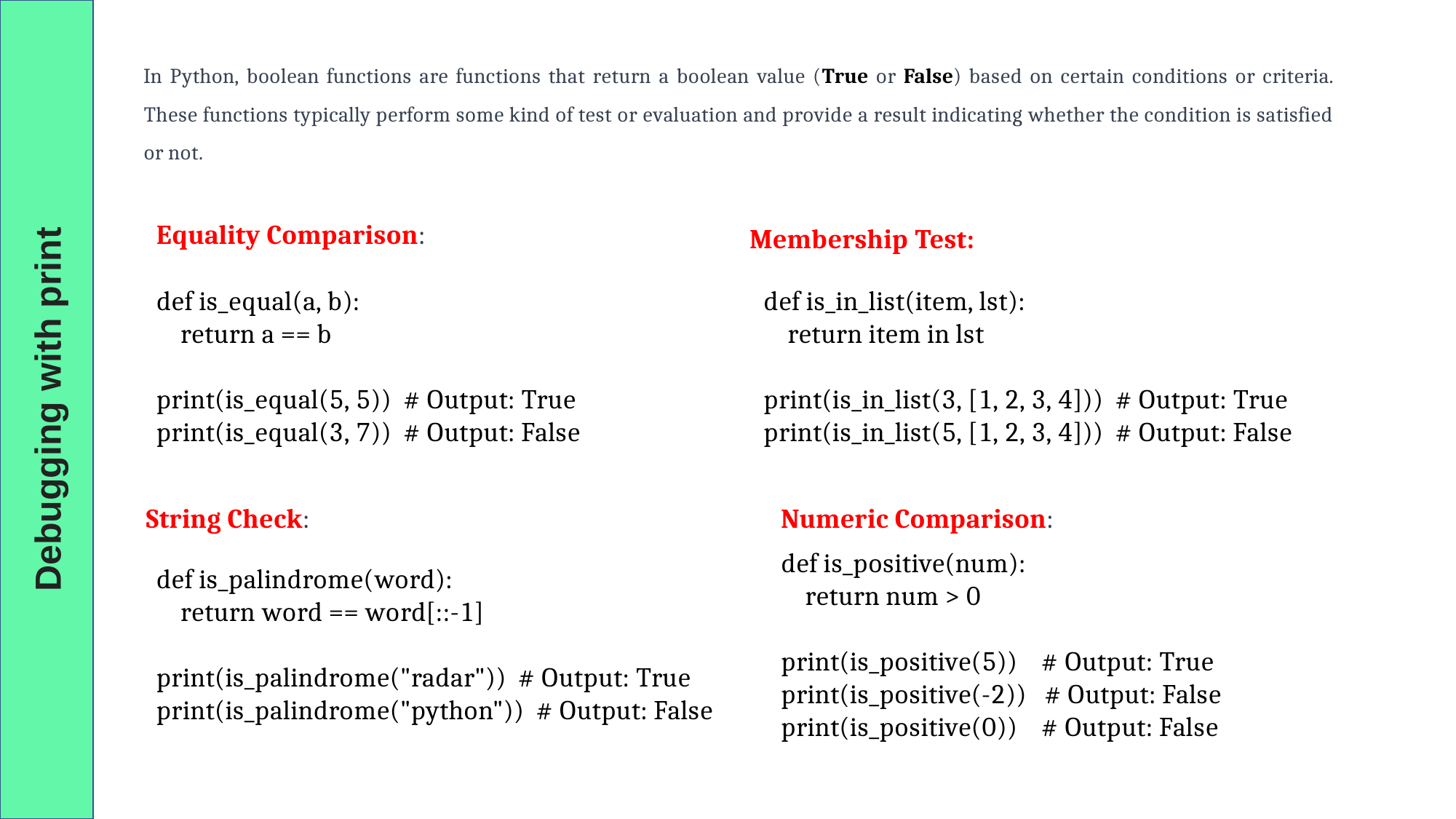

Debugging with print
In Python, boolean functions are functions that return a boolean value (True or False) based on certain conditions or criteria. These functions typically perform some kind of test or evaluation and provide a result indicating whether the condition is satisfied or not.

Equality Comparison:
Membership Test:
def is_equal(a, b):
    return a == b

print(is_equal(5, 5))  # Output: True
print(is_equal(3, 7))  # Output: False
def is_in_list(item, lst):
    return item in lst

print(is_in_list(3, [1, 2, 3, 4]))  # Output: True
print(is_in_list(5, [1, 2, 3, 4]))  # Output: False
String Check:
Numeric Comparison:
def is_positive(num):
    return num > 0

print(is_positive(5))    # Output: True
print(is_positive(-2))   # Output: False
print(is_positive(0))    # Output: False
def is_palindrome(word):
    return word == word[::-1]

print(is_palindrome("radar"))  # Output: True
print(is_palindrome("python"))  # Output: False